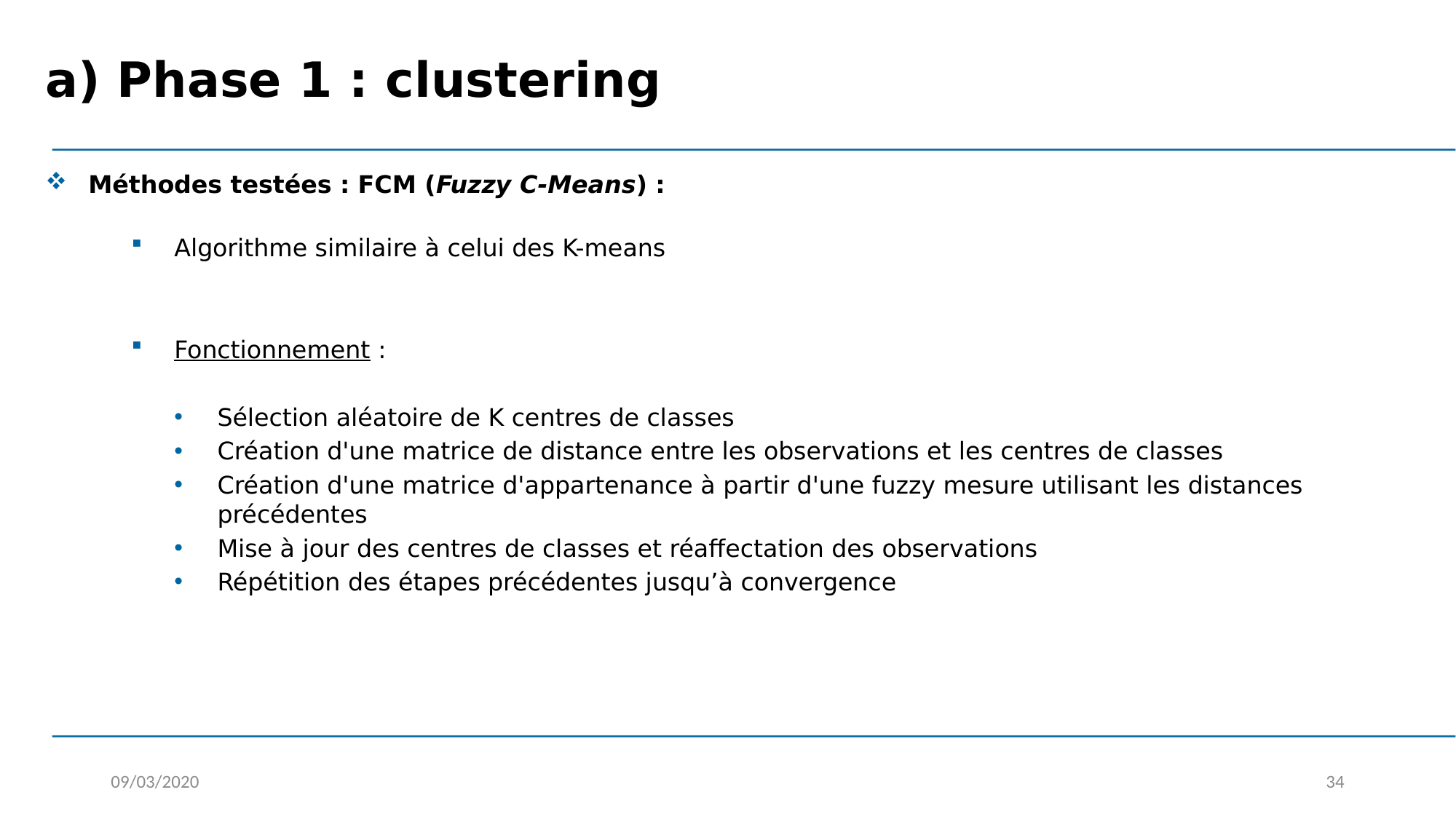

a) Phase 1 : clustering
Méthodes testées : FCM (Fuzzy C-Means) :
Algorithme similaire à celui des K-means

Fonctionnement :

Sélection aléatoire de K centres de classes
Création d'une matrice de distance entre les observations et les centres de classes
Création d'une matrice d'appartenance à partir d'une fuzzy mesure utilisant les distances précédentes
Mise à jour des centres de classes et réaffectation des observations
Répétition des étapes précédentes jusqu’à convergence

09/03/2020
34